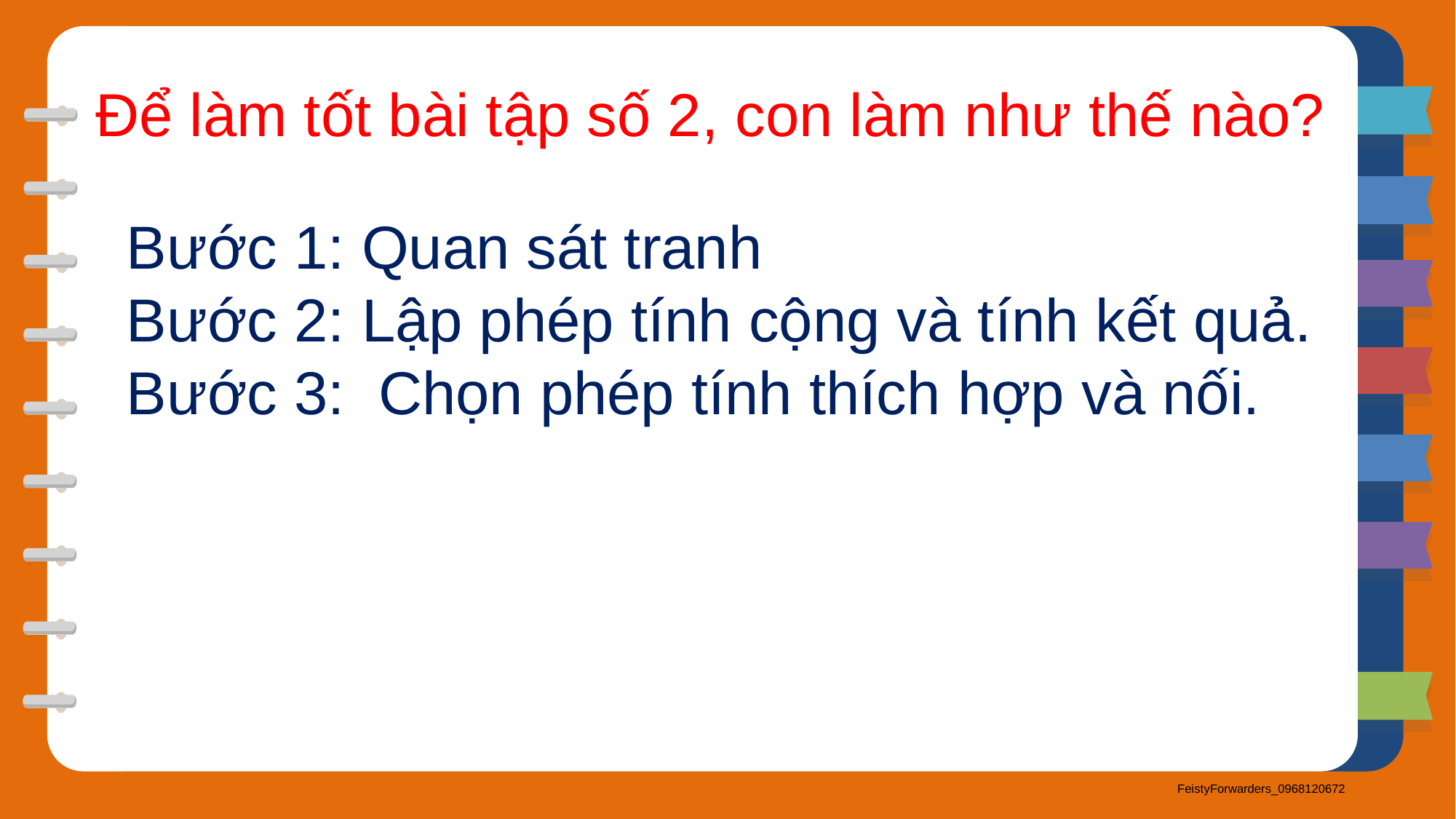

Để làm tốt bài tập số 2, con làm như thế nào?
Bước 1: Quan sát tranh
Bước 2: Lập phép tính cộng và tính kết quả.
Bước 3:  Chọn phép tính thích hợp và nối.